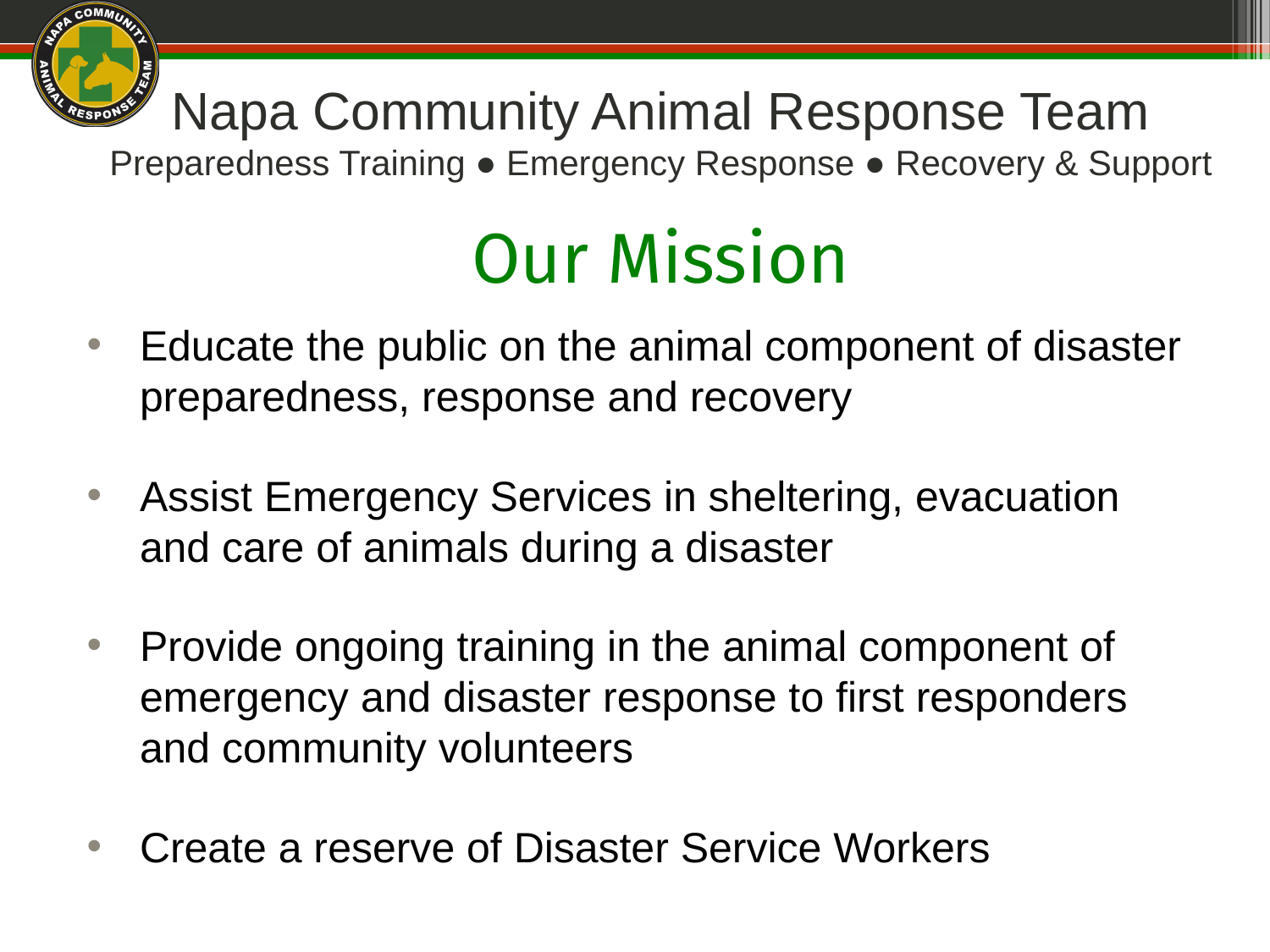

# Napa Community Animal Response Team
Preparedness Training ● Emergency Response ● Recovery & Support

Our Mission
Educate the public on the animal component of disaster preparedness, response and recovery

Assist Emergency Services in sheltering, evacuation and care of animals during a disaster

Provide ongoing training in the animal component of emergency and disaster response to first responders and community volunteers

Create a reserve of Disaster Service Workers